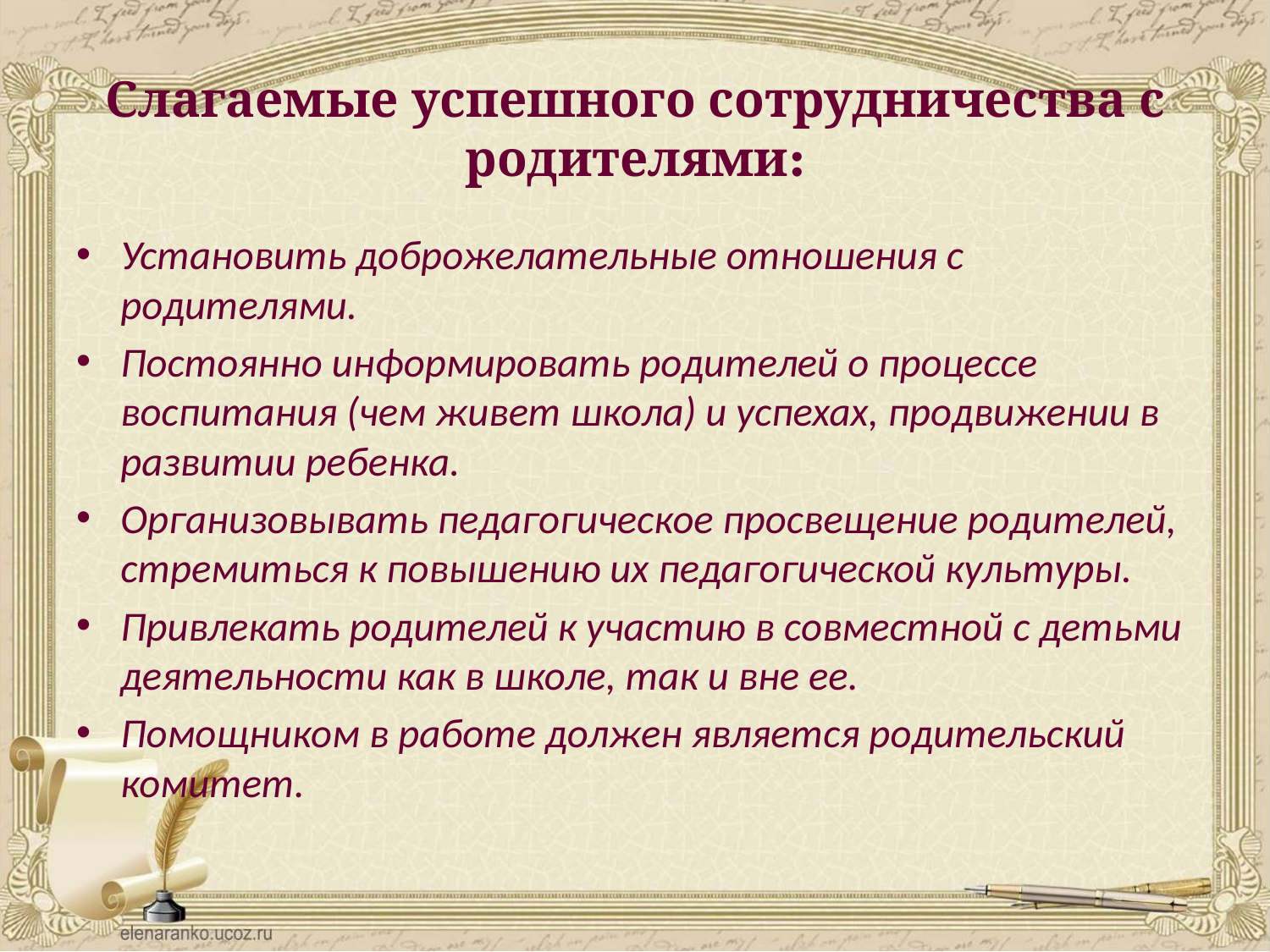

# Слагаемые успешного сотрудничества с родителями:
Установить доброжелательные отношения с родителями.
Постоянно информировать родителей о процессе воспитания (чем живет школа) и успехах, продвижении в развитии ребенка.
Организовывать педагогическое просвещение родителей, стремиться к повышению их педагогической культуры.
Привлекать родителей к участию в совместной с детьми деятельности как в школе, так и вне ее.
Помощником в работе должен является родительский комитет.